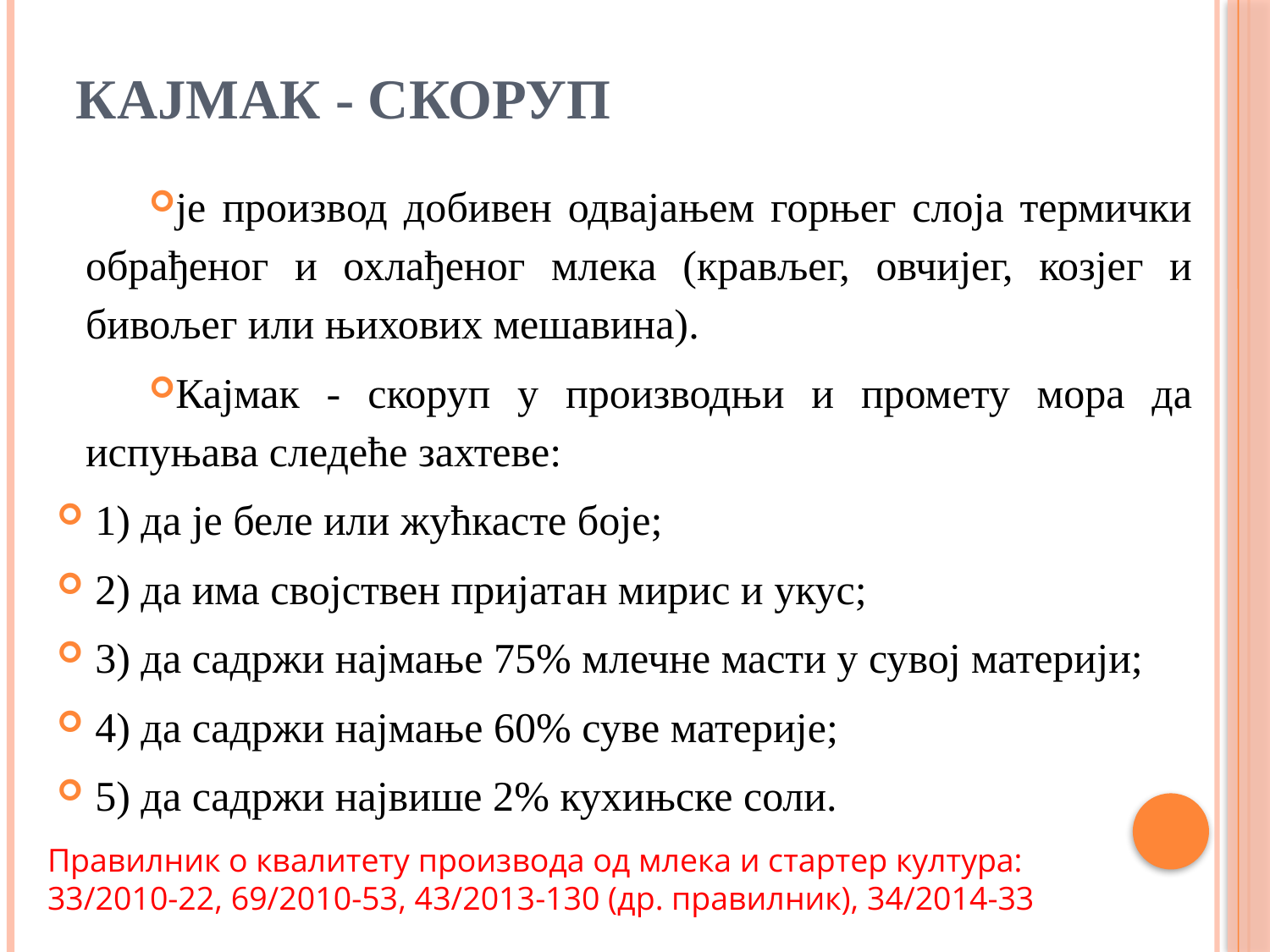

# Кајмак - скоруп
је производ добивен одвајањем горњег слоја термички обрађеног и охлађеног млека (крављег, овчијег, козјег и бивољег или њихових мешавина).
Кајмак - скоруп у производњи и промету мора да испуњава следеће захтеве:
1) да је беле или жућкасте боје;
2) да има својствен пријатан мирис и укус;
3) да садржи најмање 75% млечне масти у сувој материји;
4) да садржи најмање 60% суве материје;
5) да садржи највише 2% кухињске соли.

Правилник о квалитету производа од млека и стартер култура: 33/2010-22, 69/2010-53, 43/2013-130 (др. правилник), 34/2014-33